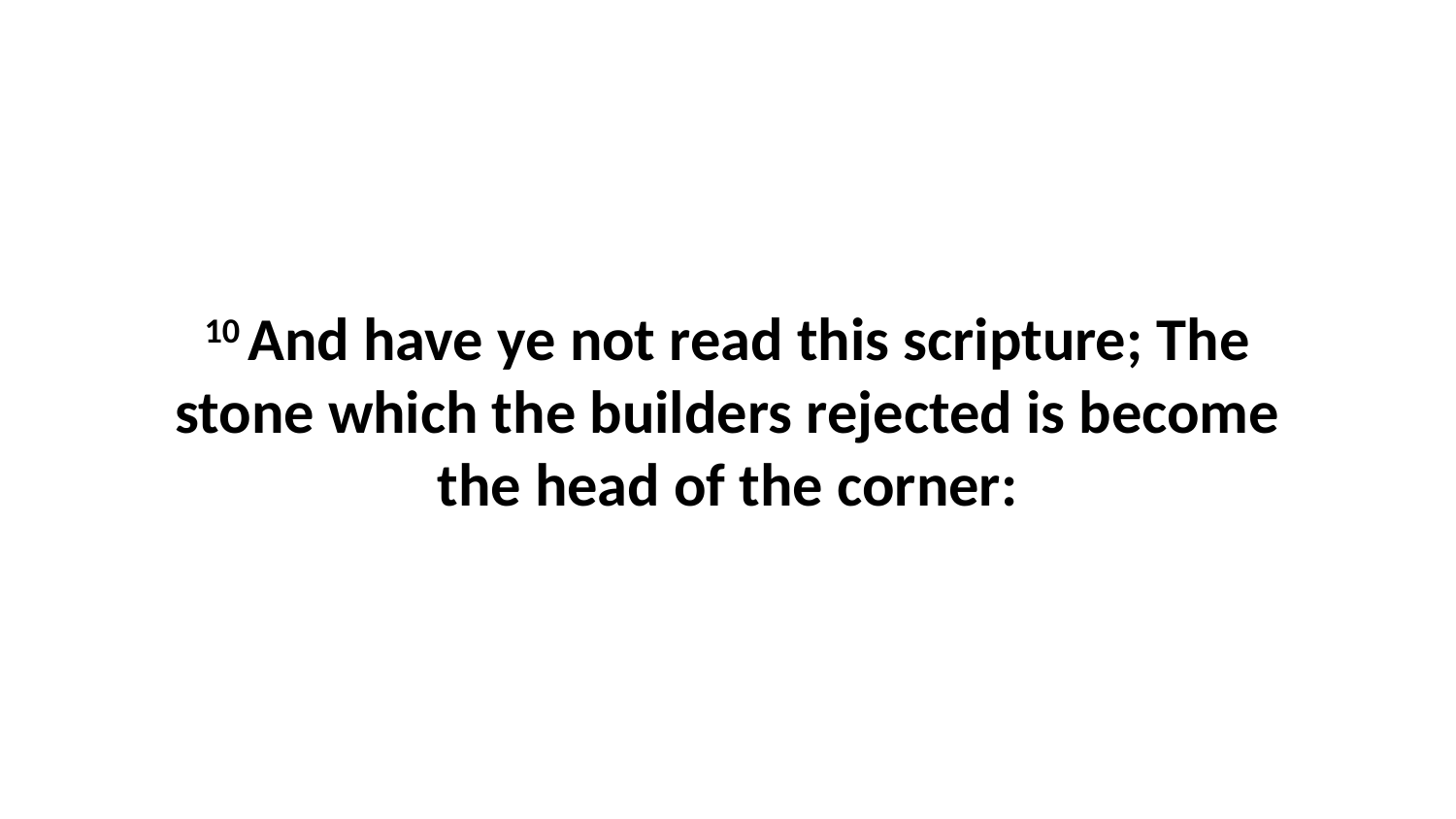

10 And have ye not read this scripture; The stone which the builders rejected is become the head of the corner: